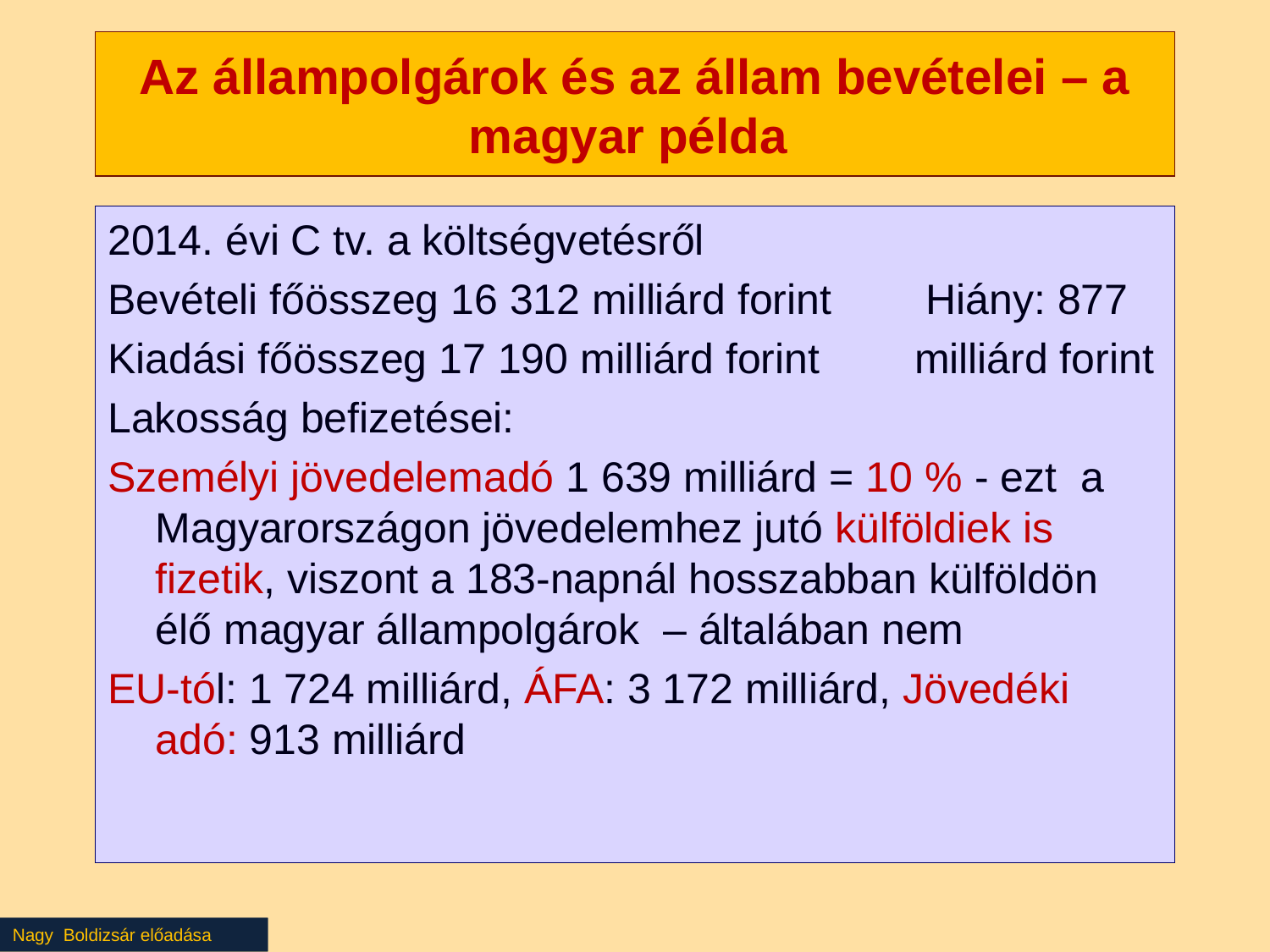

# Az állampolgárok és az állam bevételei – a magyar példa
2014. évi C tv. a költségvetésről
Bevételi főösszeg 16 312 milliárd forint        Hiány: 877
Kiadási főösszeg 17 190 milliárd forint        milliárd forint
Lakosság befizetései:
Személyi jövedelemadó 1 639 milliárd = 10 % - ezt  a Magyarországon jövedelemhez jutó külföldiek is fizetik, viszont a 183-napnál hosszabban külföldön élő magyar állampolgárok  – általában nem
EU-tól: 1 724 milliárd, ÁFA: 3 172 milliárd, Jövedéki adó: 913 milliárd